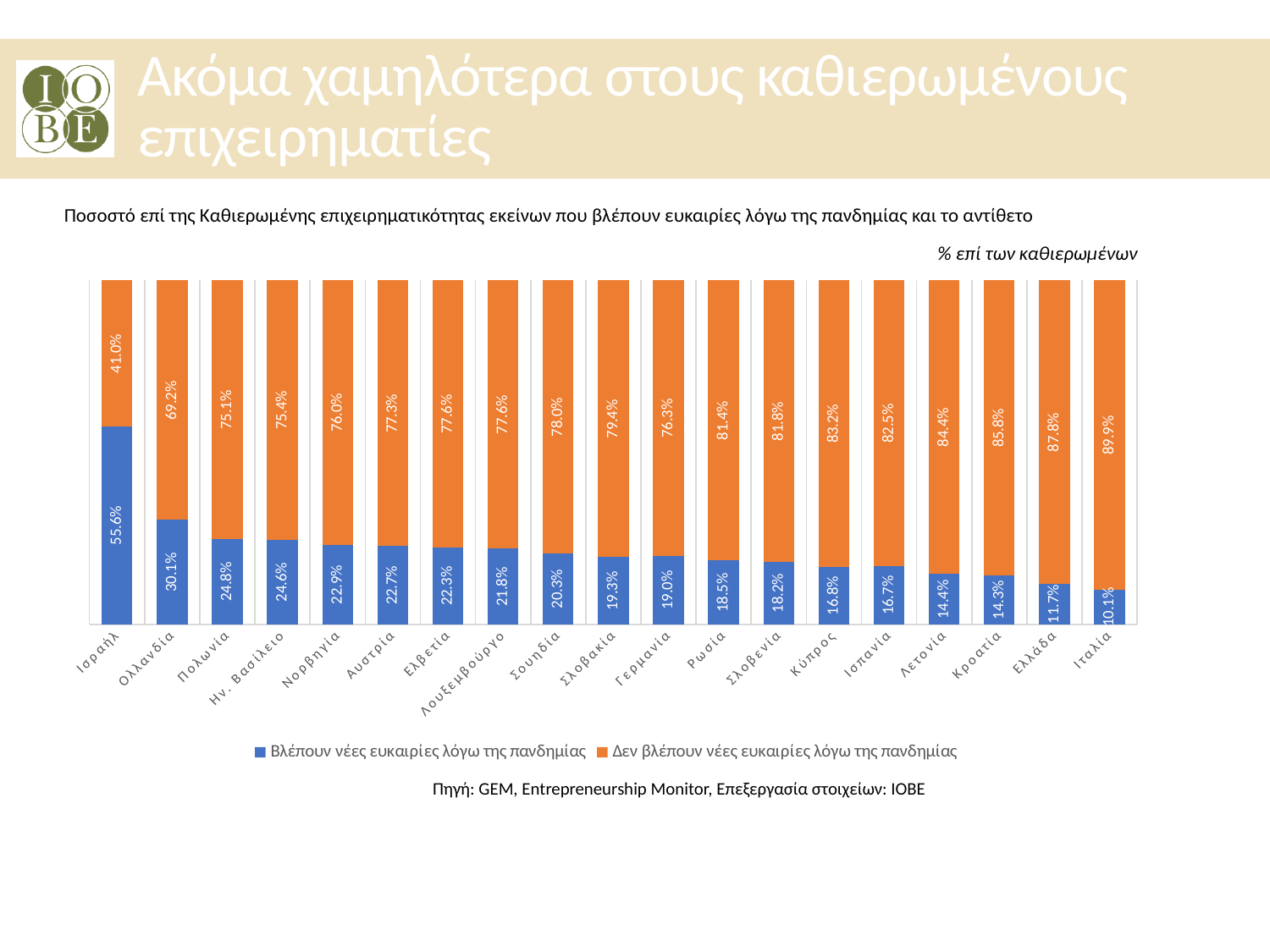

Ακόμα χαμηλότερα στους καθιερωμένους επιχειρηματίες
Ποσοστό επί της Καθιερωμένης επιχειρηματικότητας εκείνων που βλέπουν ευκαιρίες λόγω της πανδημίας και το αντίθετο
% επί των καθιερωμένων

### Chart

| Category | Βλέπουν νέες ευκαιρίες λόγω της πανδημίας | Δεν βλέπουν νέες ευκαιρίες λόγω της πανδημίας |
|---|---|---|
| Ισραήλ | 0.5558373205741627 | 0.40952153110047856 |
| Ολλανδία | 0.3012338593974176 | 0.6918794835007176 |
| Πολωνία | 0.24835784313725492 | 0.7511111111111112 |
| Ην. Βασίλειο | 0.2460216718266254 | 0.7538699690402476 |
| Νορβηγία | 0.22926470588235295 | 0.7598039215686275 |
| Αυστρία | 0.2270656370656371 | 0.7733333333333334 |
| Ελβετία | 0.22332838038632988 | 0.7760178306092126 |
| Λουξεμβούργο | 0.21842696629213487 | 0.7757303370786518 |
| Σουηδία | 0.2034991708126037 | 0.7804145936981758 |
| Σλοβακία | 0.19275968992248066 | 0.7939999999999999 |
| Γερμανία | 0.1900810372771475 | 0.7626742301458673 |
| Ρωσία | 0.18544871794871795 | 0.8144871794871795 |
| Σλοβενία | 0.18205164992826398 | 0.8183931133428983 |
| Κύπρος | 0.16784636488340196 | 0.8319341563786009 |
| Ισπανία | 0.16709388971684055 | 0.825424739195231 |
| Λετονία | 0.14415162454873642 | 0.844259927797834 |
| Κροατία | 0.1425355450236967 | 0.8575592417061612 |
| Ελλάδα | 0.11672153635116599 | 0.8783882030178327 |
| Ιταλία | 0.10076233183856503 | 0.8994618834080716 |
Πηγή: GEM, Entrepreneurship Monitor, Επεξεργασία στοιχείων: ΙΟΒΕ